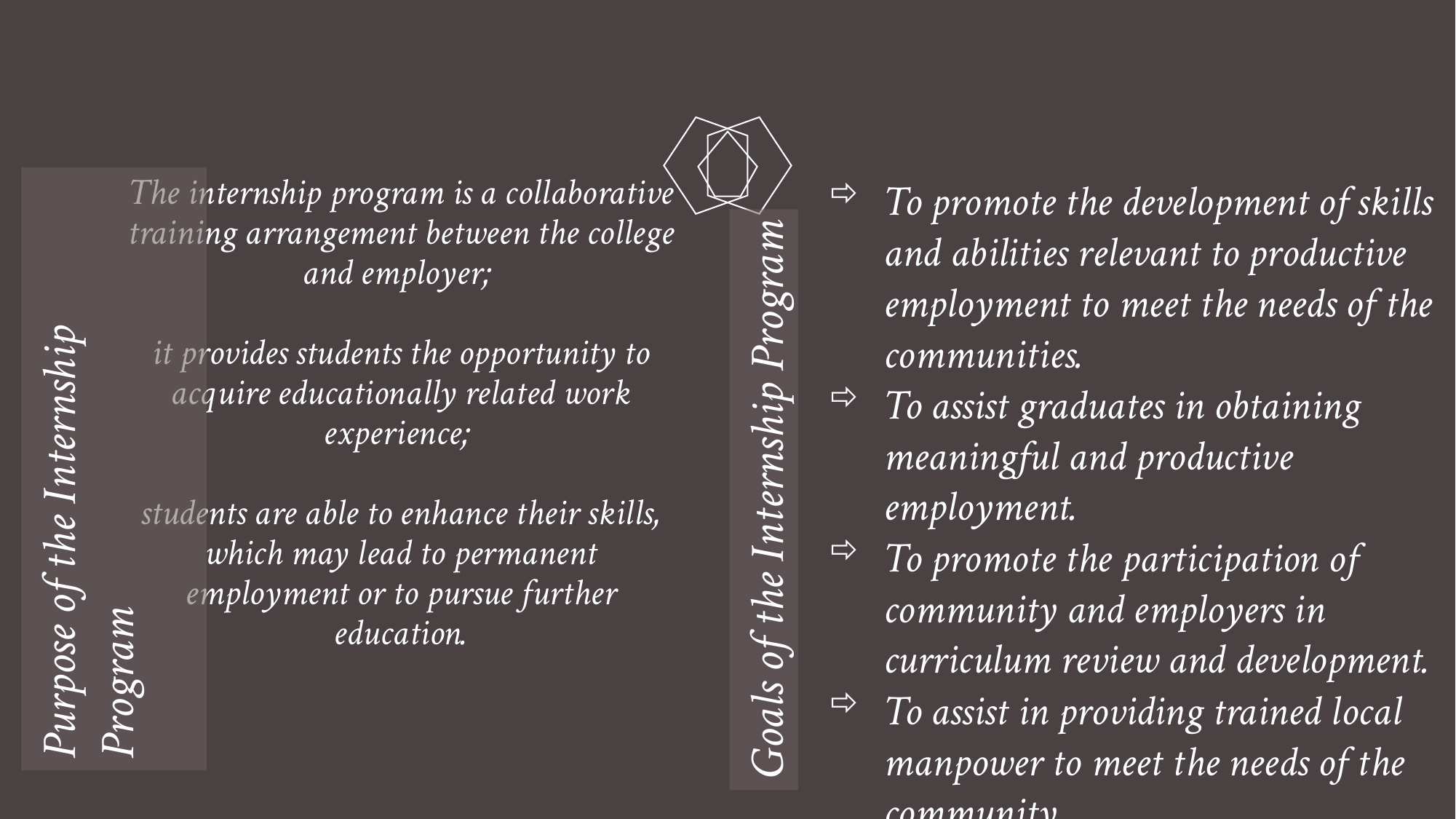

# The internship program is a collaborative training arrangement between the college and employer; it provides students the opportunity to acquire educationally related work experience; students are able to enhance their skills, which may lead to permanent employment or to pursue further education.
To promote the development of skills and abilities relevant to productive employment to meet the needs of the communities.
To assist graduates in obtaining meaningful and productive employment.
To promote the participation of community and employers in curriculum review and development.
To assist in providing trained local manpower to meet the needs of the community.
Purpose of the Internship Program
Goals of the Internship Program